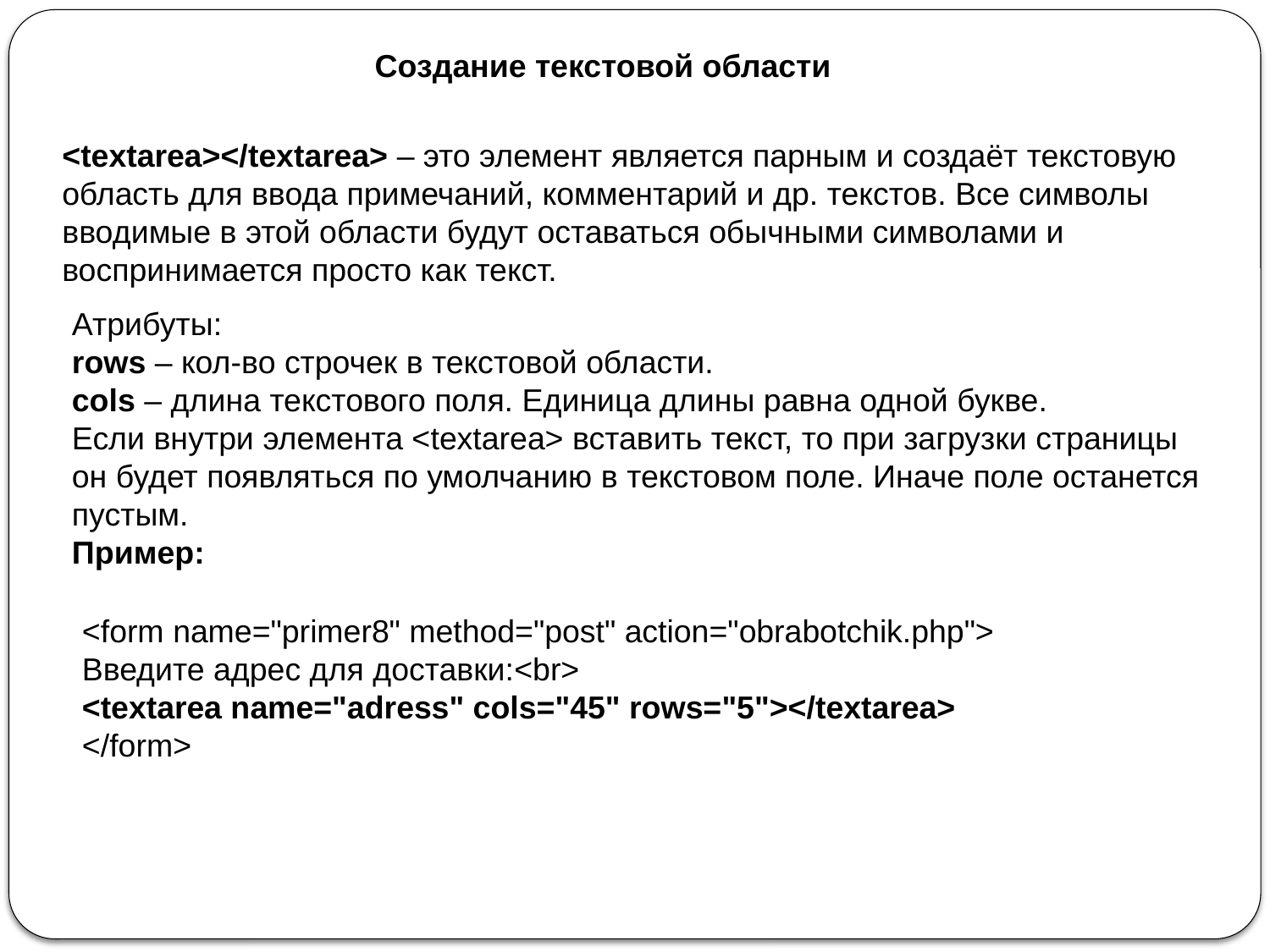

Создание текстовой области
<textarea></textarea> – это элемент является парным и cоздаёт текстовую область для ввода примечаний, комментарий и др. текстов. Все символы вводимые в этой области будут оставаться обычными символами и воспринимается просто как текст.
Атрибуты:
rows – кол-во строчек в текстовой области.
cols – длина текстового поля. Единица длины равна одной букве.
Если внутри элемента <textarea> вставить текст, то при загрузки страницы он будет появляться по умолчанию в текстовом поле. Иначе поле останется пустым.
Пример:
<form name="primer8" method="post" action="obrabotchik.php">
Введите адрес для доставки:<br>
<textarea name="adress" cols="45" rows="5"></textarea>
</form>